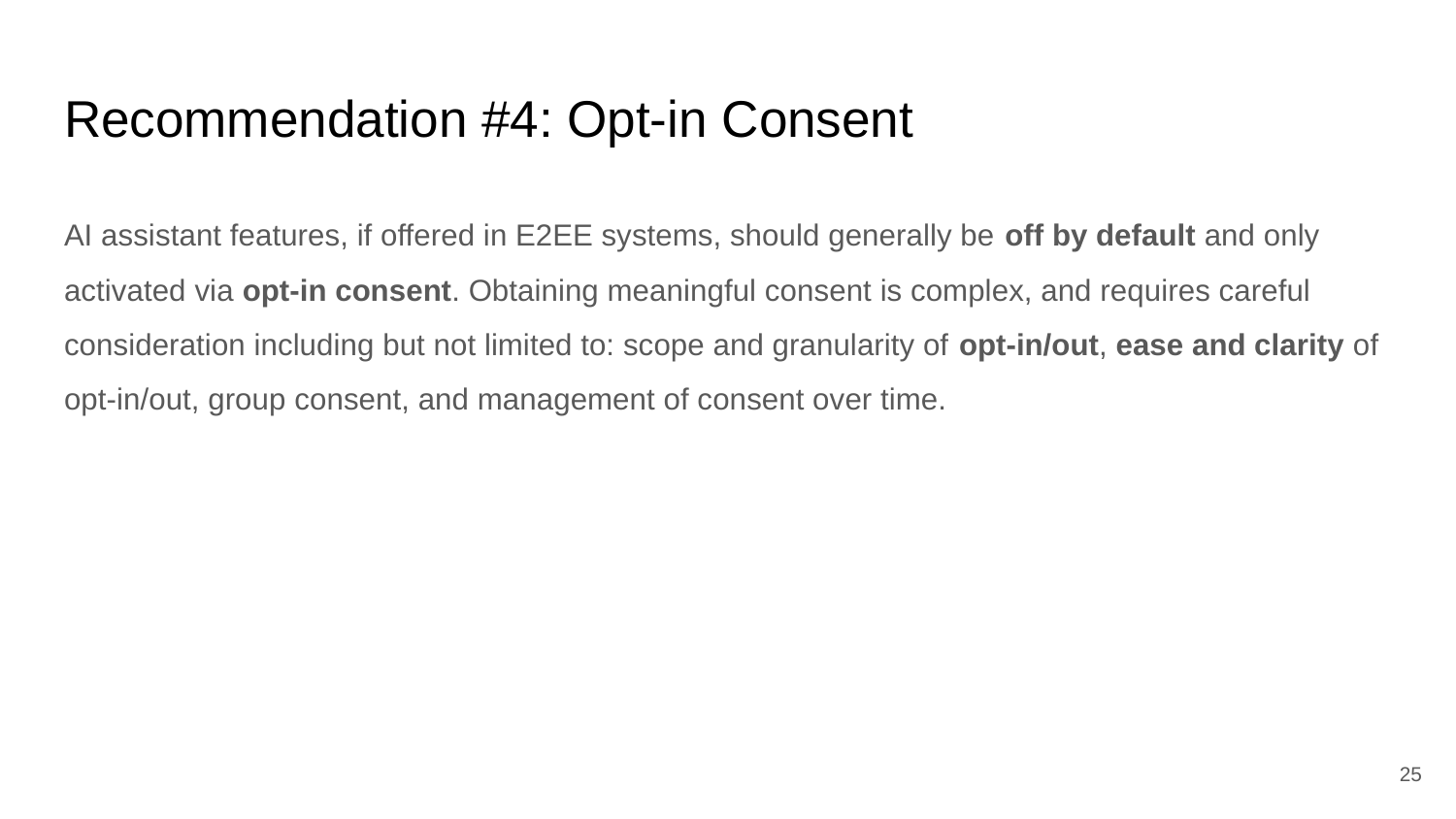

# Recommendation #4: Opt-in Consent
AI assistant features, if offered in E2EE systems, should generally be off by default and only activated via opt-in consent. Obtaining meaningful consent is complex, and requires careful consideration including but not limited to: scope and granularity of opt-in/out, ease and clarity of opt-in/out, group consent, and management of consent over time.
25